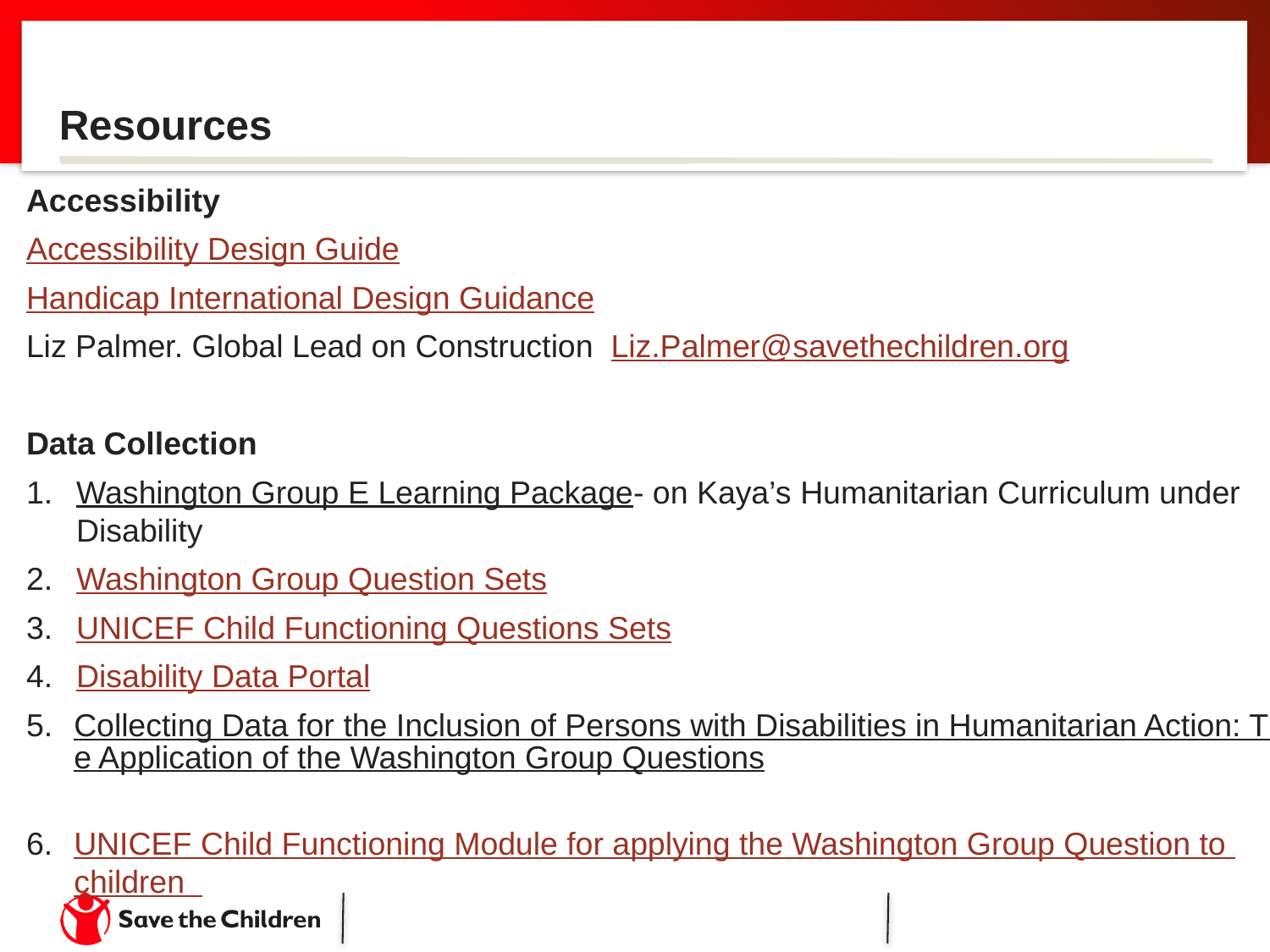

Resources
Accessibility
Accessibility Design Guide
Handicap International Design Guidance
Liz Palmer. Global Lead on Construction  Liz.Palmer@savethechildren.org

Data Collection
Washington Group E Learning Package- on Kaya’s Humanitarian Curriculum under Disability
Washington Group Question Sets
UNICEF Child Functioning Questions Sets
Disability Data Portal
Collecting Data for the Inclusion of Persons with Disabilities in Humanitarian Action: The Application of the Washington Group Questions
UNICEF Child Functioning Module for applying the Washington Group Question to children